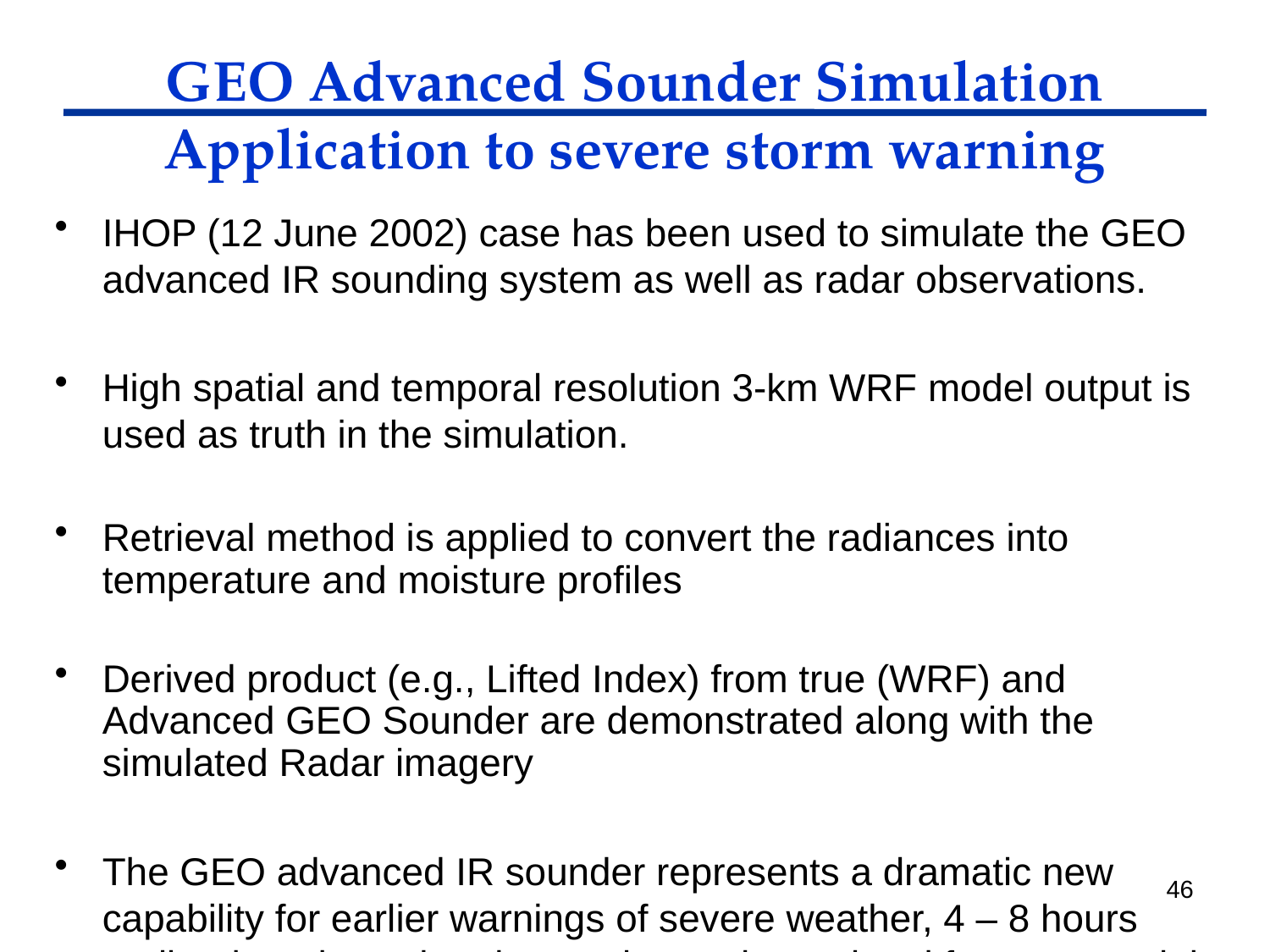

# GEO Advanced Sounder Simulation Application to severe storm warning

IHOP (12 June 2002) case has been used to simulate the GEO advanced IR sounding system as well as radar observations.

High spatial and temporal resolution 3-km WRF model output is used as truth in the simulation.

Retrieval method is applied to convert the radiances into temperature and moisture profiles

Derived product (e.g., Lifted Index) from true (WRF) and Advanced GEO Sounder are demonstrated along with the simulated Radar imagery

The GEO advanced IR sounder represents a dramatic new capability for earlier warnings of severe weather, 4 – 8 hours earlier than the radar observation or the regional forecast model
46